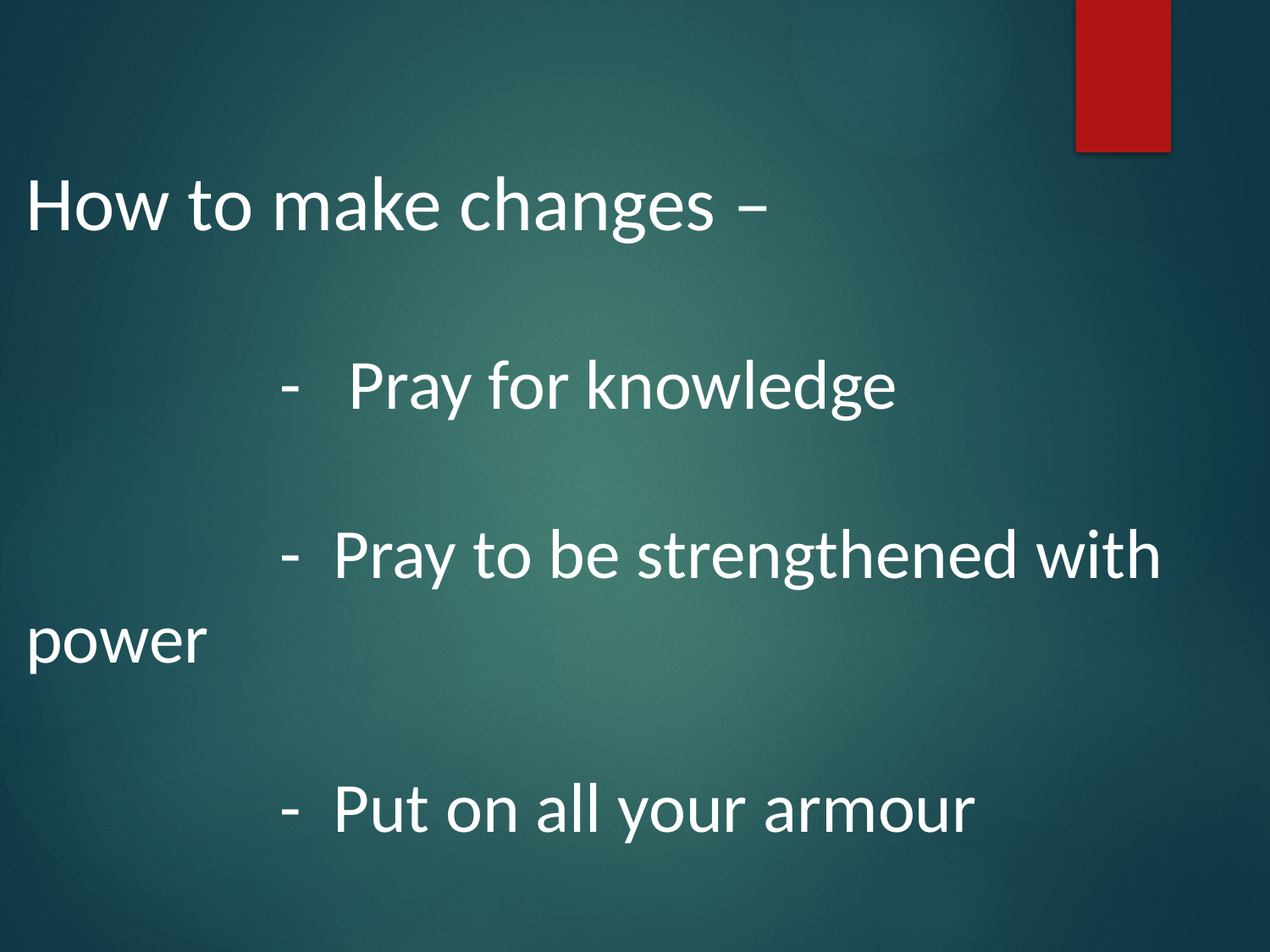

How to make changes –

 	  	-   Pray for knowledge

		-  Pray to be strengthened with power

		-  Put on all your armour